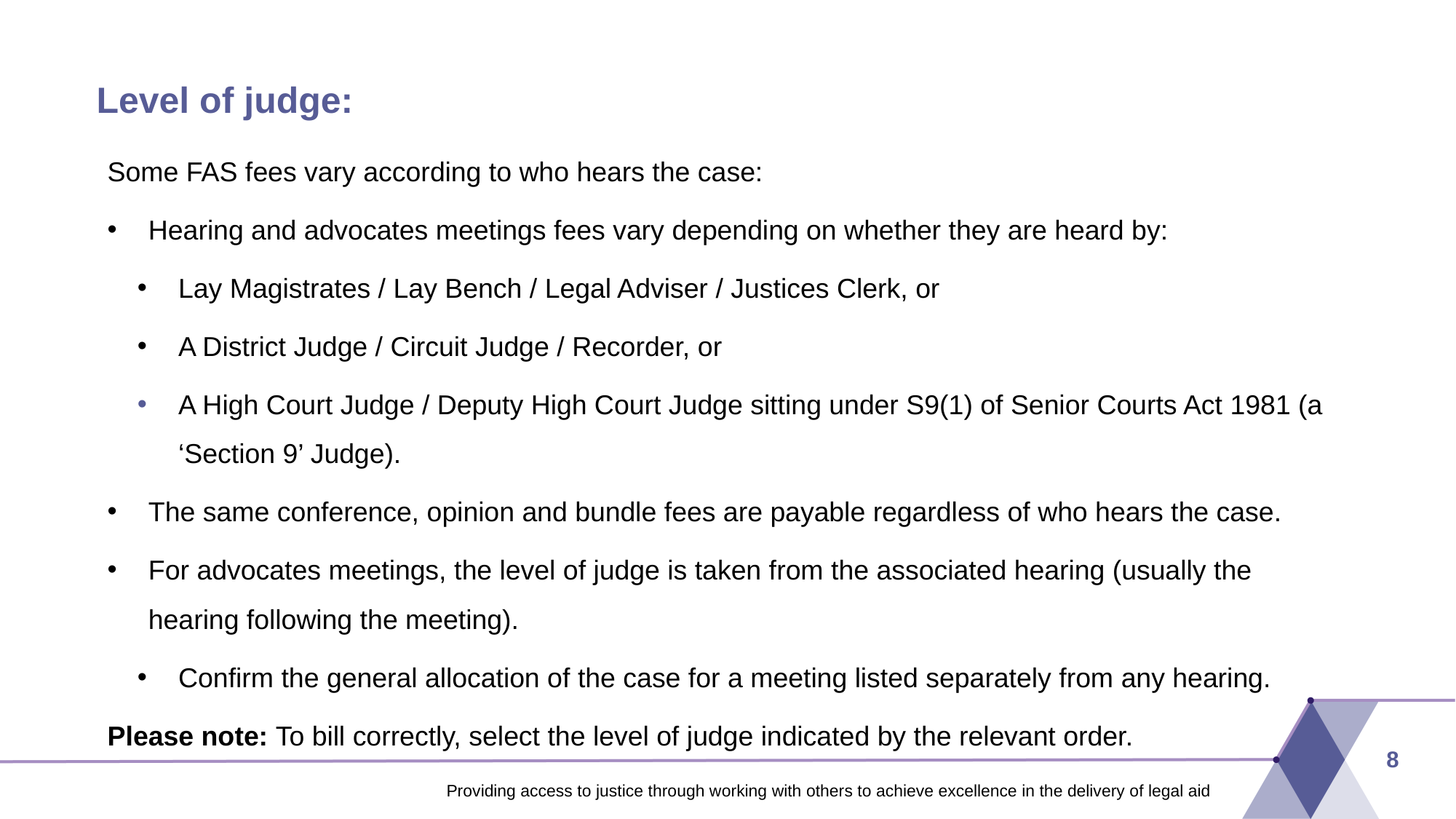

# Level of judge:
Some FAS fees vary according to who hears the case:
Hearing and advocates meetings fees vary depending on whether they are heard by:
Lay Magistrates / Lay Bench / Legal Adviser / Justices Clerk, or
A District Judge / Circuit Judge / Recorder, or
A High Court Judge / Deputy High Court Judge sitting under S9(1) of Senior Courts Act 1981 (a ‘Section 9’ Judge).
The same conference, opinion and bundle fees are payable regardless of who hears the case.
For advocates meetings, the level of judge is taken from the associated hearing (usually the hearing following the meeting).
Confirm the general allocation of the case for a meeting listed separately from any hearing.
Please note: To bill correctly, select the level of judge indicated by the relevant order.
8
Providing access to justice through working with others to achieve excellence in the delivery of legal aid